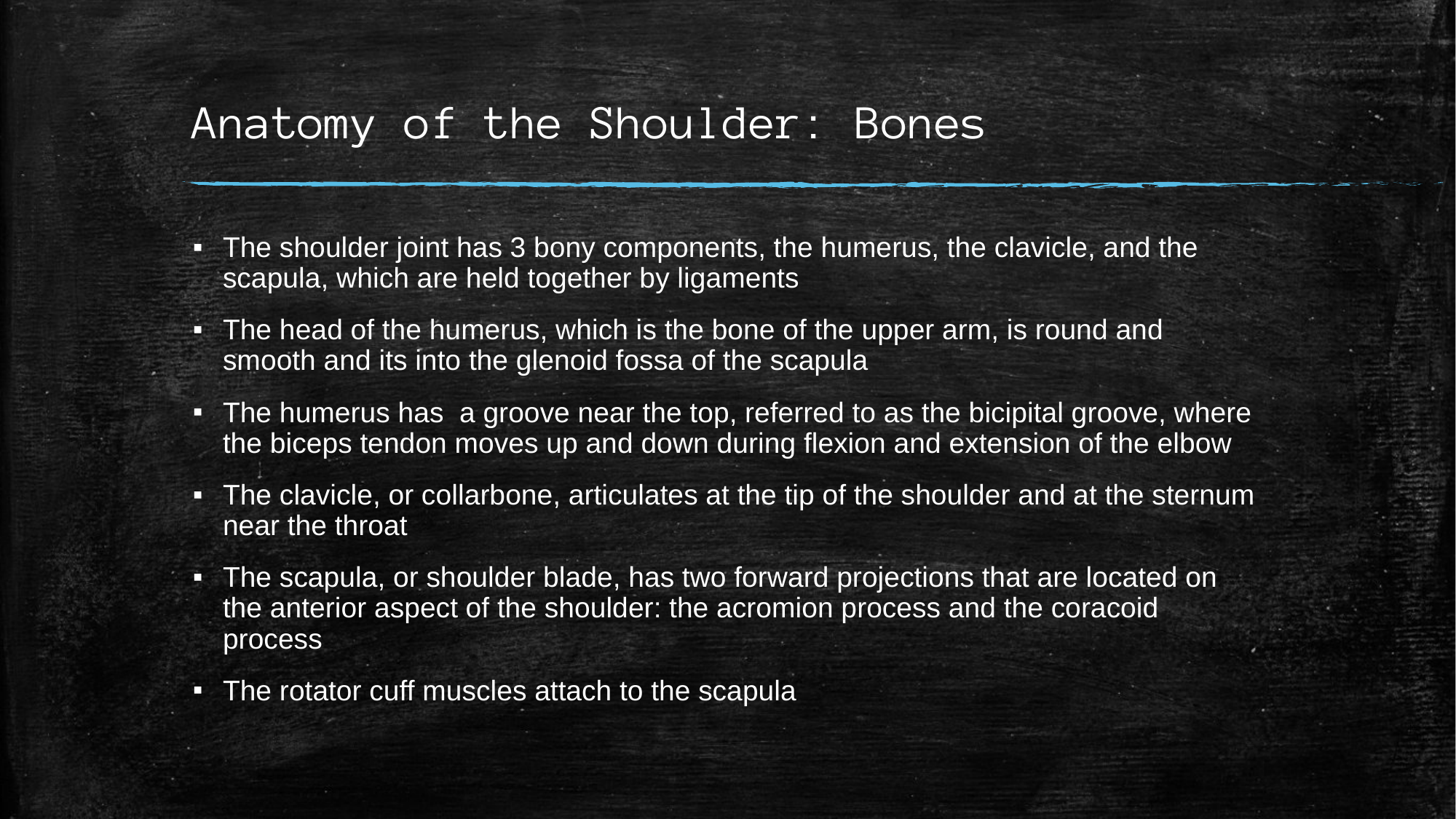

# Anatomy of the Shoulder: Bones
The shoulder joint has 3 bony components, the humerus, the clavicle, and the scapula, which are held together by ligaments
The head of the humerus, which is the bone of the upper arm, is round and smooth and its into the glenoid fossa of the scapula
The humerus has  a groove near the top, referred to as the bicipital groove, where the biceps tendon moves up and down during flexion and extension of the elbow
The clavicle, or collarbone, articulates at the tip of the shoulder and at the sternum near the throat
The scapula, or shoulder blade, has two forward projections that are located on the anterior aspect of the shoulder: the acromion process and the coracoid process
The rotator cuff muscles attach to the scapula